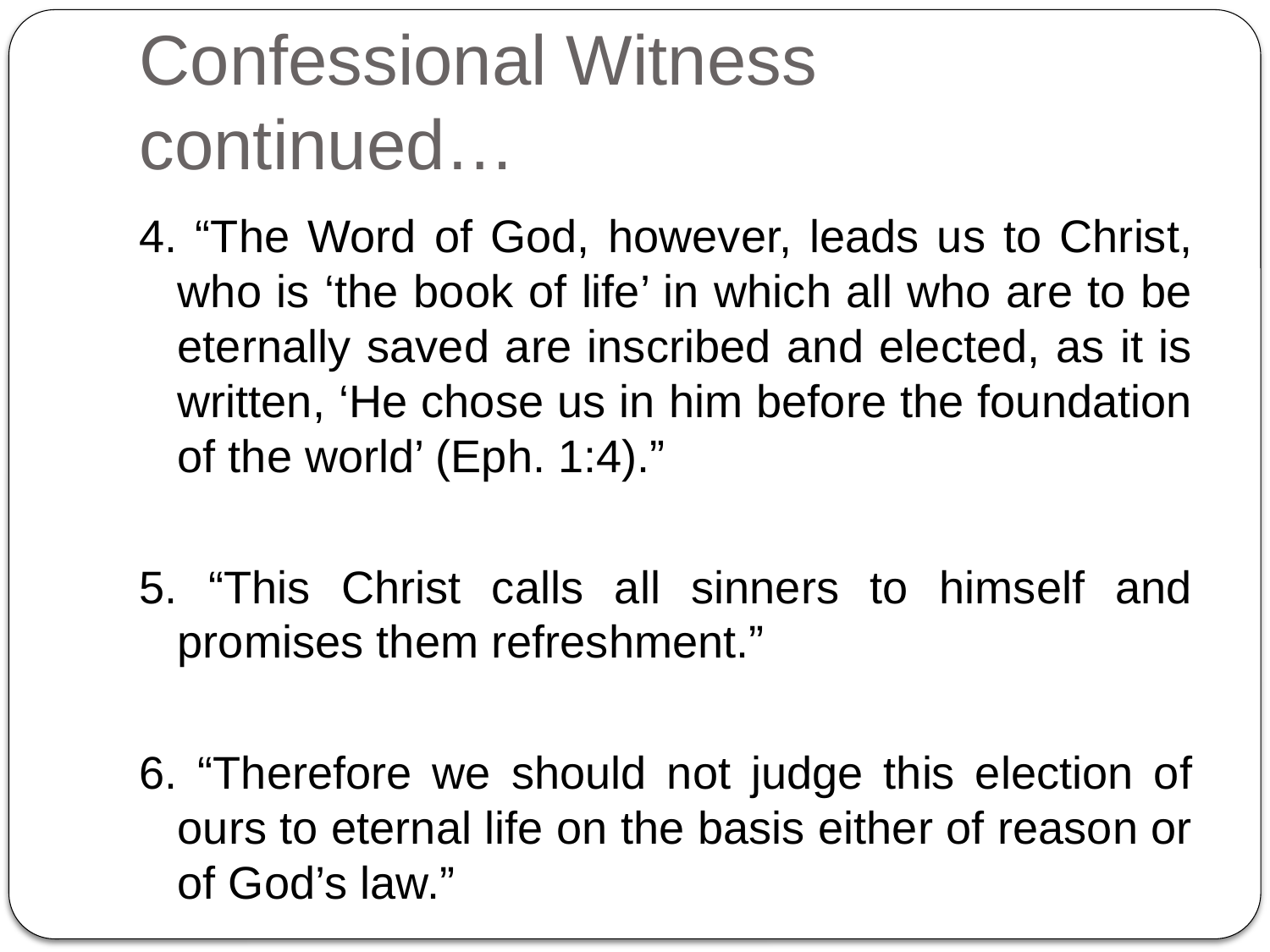

# Confessional Witness continued…
4. “The Word of God, however, leads us to Christ, who is ‘the book of life’ in which all who are to be eternally saved are inscribed and elected, as it is written, ‘He chose us in him before the foundation of the world’ (Eph. 1:4).”

5. “This Christ calls all sinners to himself and promises them refreshment.”

6. “Therefore we should not judge this election of ours to eternal life on the basis either of reason or of God’s law.”